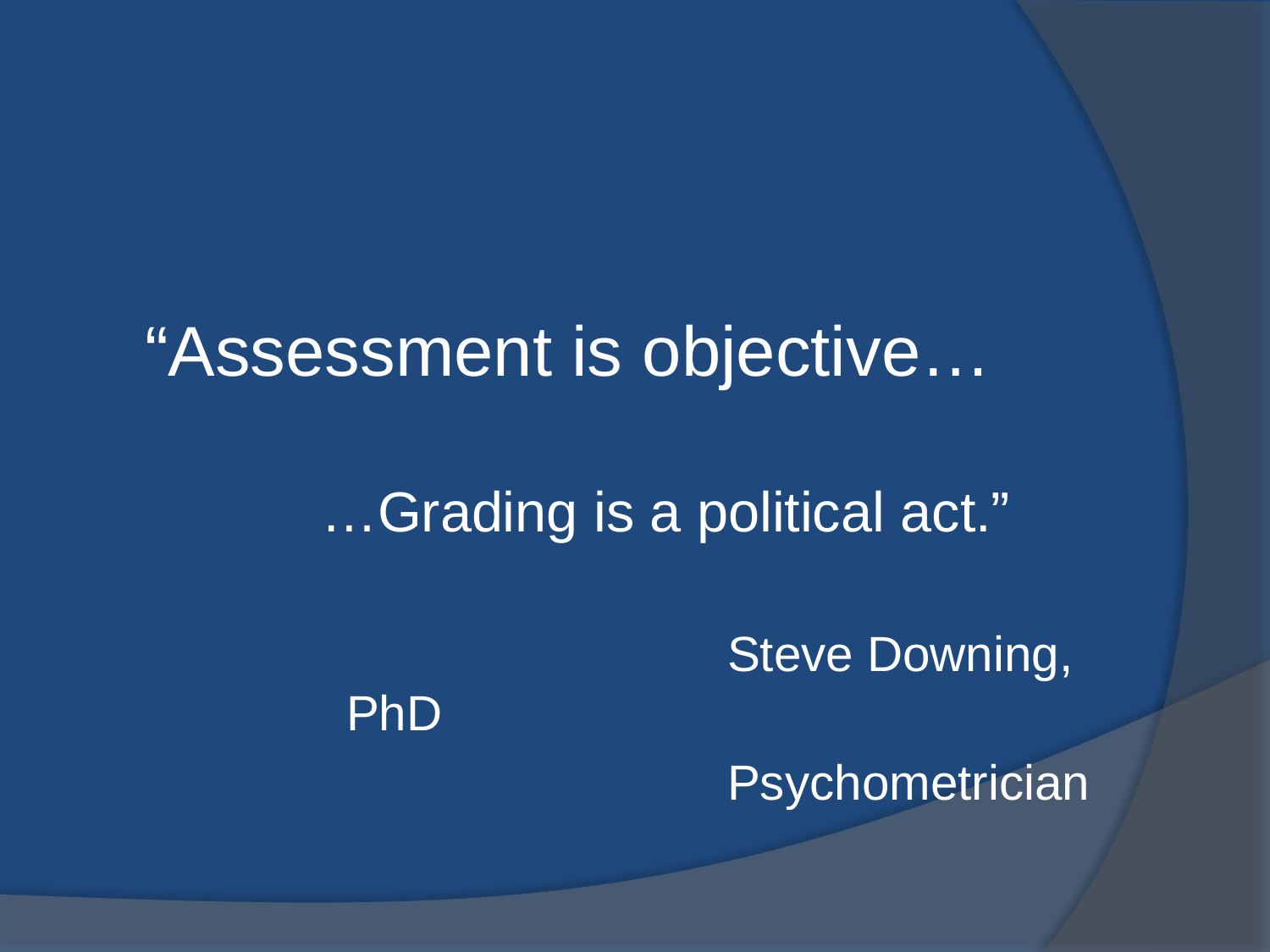

#

“Assessment is objective…

…Grading is a political act.”

				Steve Downing, PhD
				Psychometrician